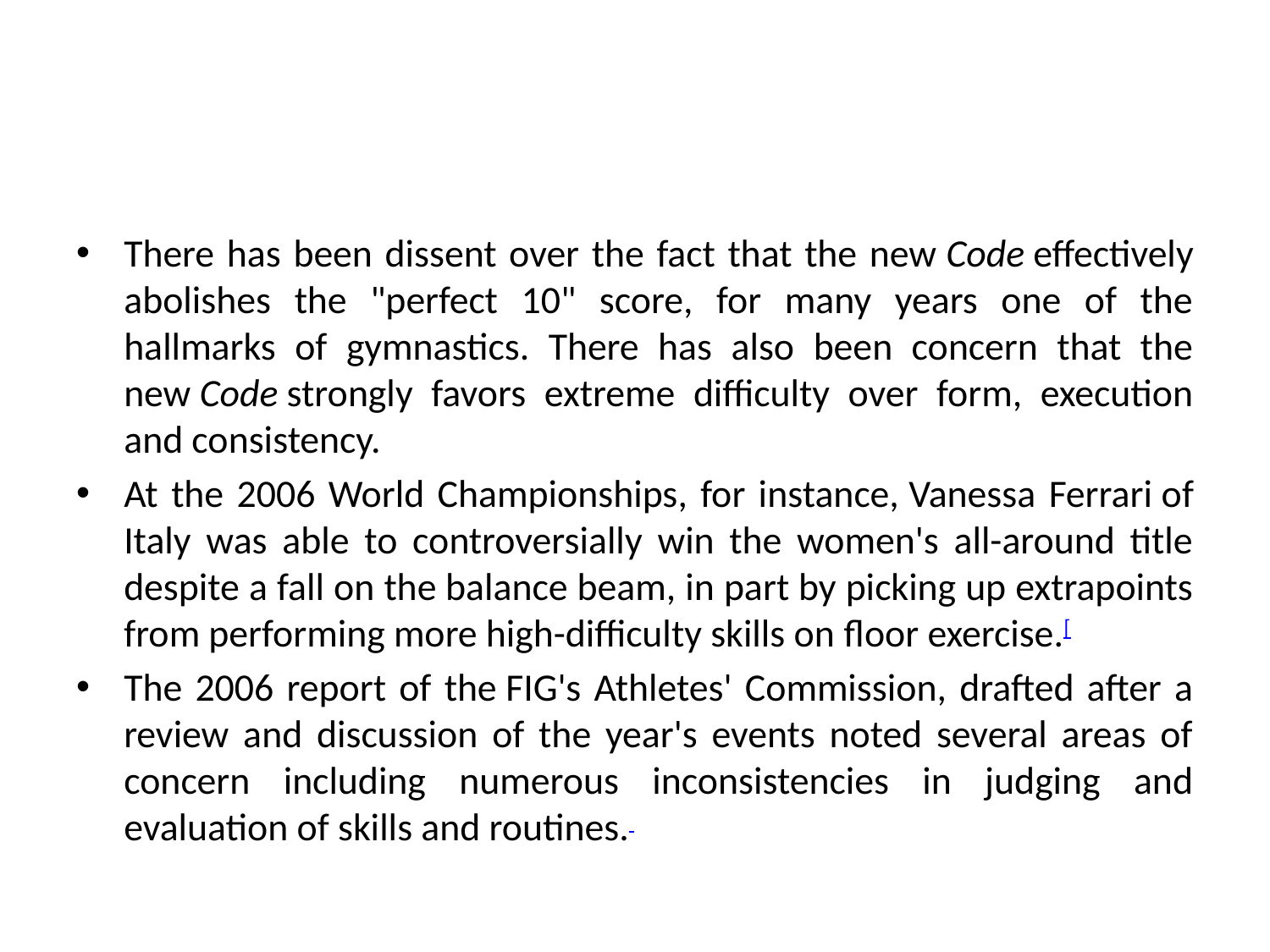

#
There has been dissent over the fact that the new Code effectively abolishes the "perfect 10" score, for many years one of the hallmarks of gymnastics. There has also been concern that the new Code strongly favors extreme difficulty over form, execution and consistency.
At the 2006 World Championships, for instance, Vanessa Ferrari of Italy was able to controversially win the women's all-around title despite a fall on the balance beam, in part by picking up extrapoints from performing more high-difficulty skills on floor exercise.[
The 2006 report of the FIG's Athletes' Commission, drafted after a review and discussion of the year's events noted several areas of concern including numerous inconsistencies in judging and evaluation of skills and routines.